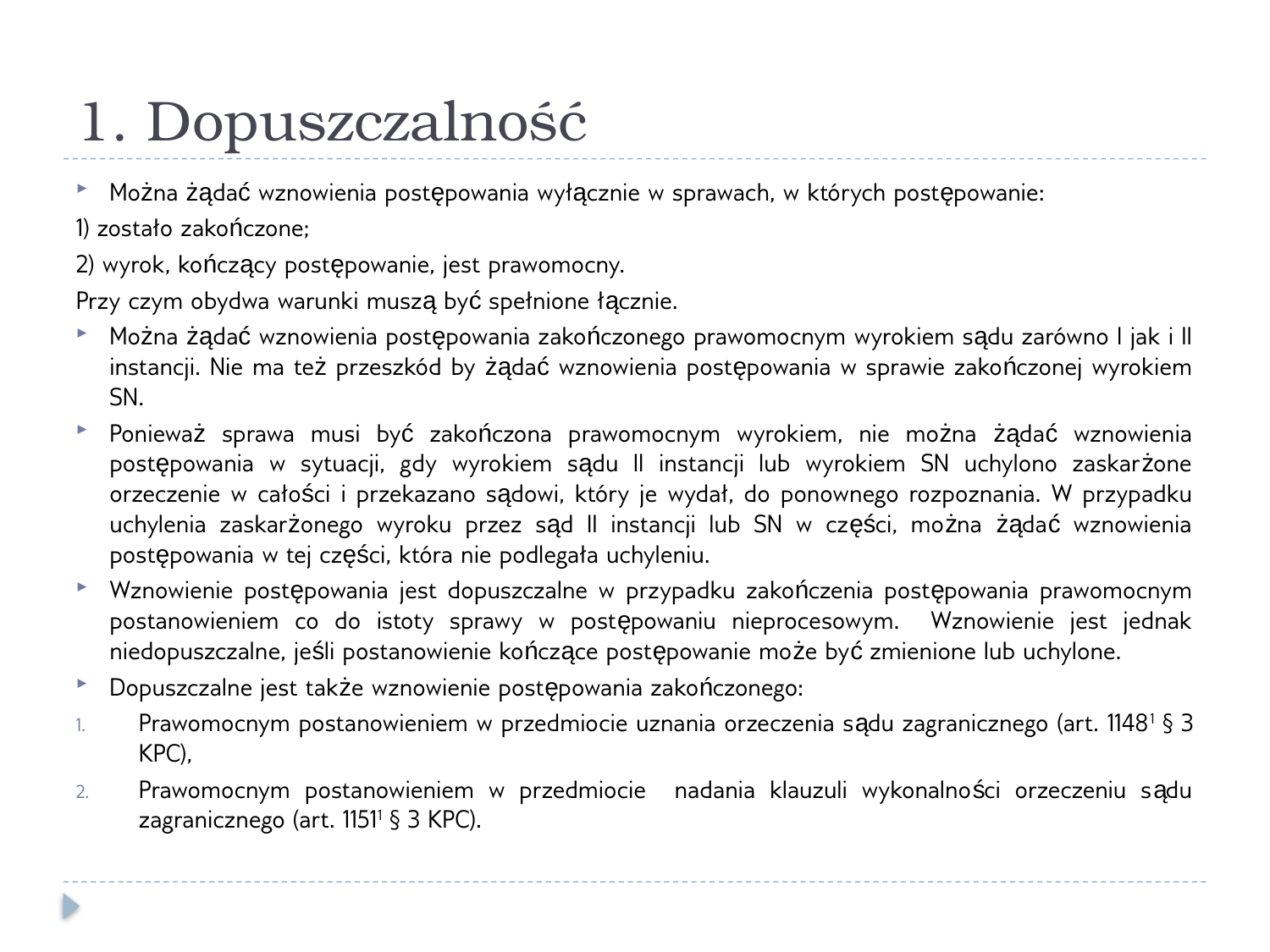

# 1. Dopuszczalność
Można żądać wznowienia postępowania wyłącznie w sprawach, w których postępowanie:
1) zostało zakończone;
2) wyrok, kończący postępowanie, jest prawomocny.
Przy czym obydwa warunki muszą być spełnione łącznie.
Można żądać wznowienia postępowania zakończonego prawomocnym wyrokiem sądu zarówno I jak i II instancji. Nie ma też przeszkód by żądać wznowienia postępowania w sprawie zakończonej wyrokiem SN.
Ponieważ sprawa musi być zakończona prawomocnym wyrokiem, nie można żądać wznowienia postępowania w sytuacji, gdy wyrokiem sądu II instancji lub wyrokiem SN uchylono zaskarżone orzeczenie w całości i przekazano sądowi, który je wydał, do ponownego rozpoznania. W przypadku uchylenia zaskarżonego wyroku przez sąd II instancji lub SN w części, można żądać wznowienia postępowania w tej części, która nie podlegała uchyleniu.
Wznowienie postępowania jest dopuszczalne w przypadku zakończenia postępowania prawomocnym postanowieniem co do istoty sprawy w postępowaniu nieprocesowym.  Wznowienie jest jednak niedopuszczalne, jeśli postanowienie kończące postępowanie może być zmienione lub uchylone.
Dopuszczalne jest także wznowienie postępowania zakończonego:
Prawomocnym postanowieniem w przedmiocie uznania orzeczenia sądu zagranicznego (art. 11481 § 3 KPC),
Prawomocnym postanowieniem w przedmiocie  nadania klauzuli wykonalności orzeczeniu sądu zagranicznego (art. 11511 § 3 KPC).